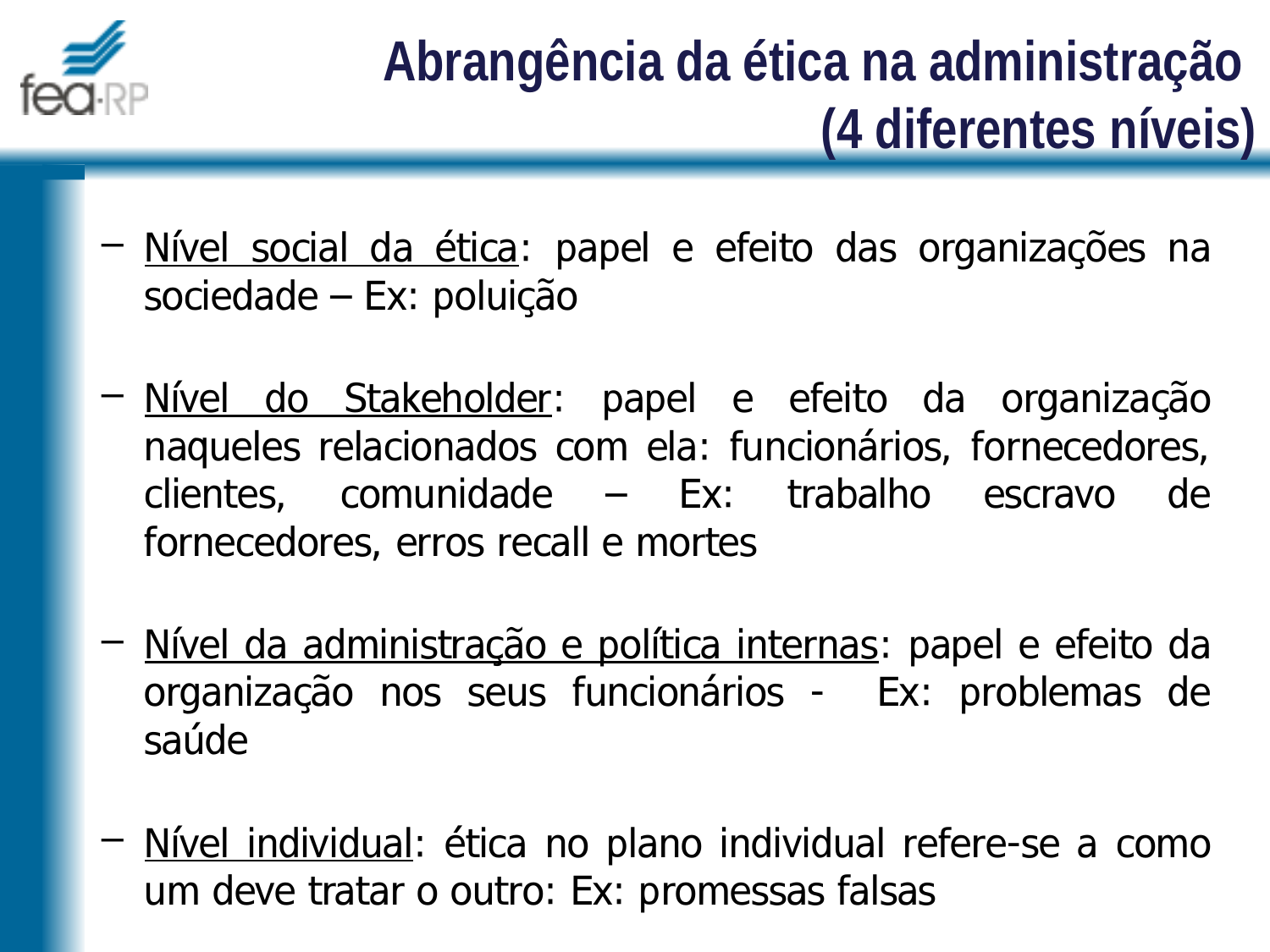

# Abrangência da ética na administração (4 diferentes níveis)
Nível social da ética: papel e efeito das organizações na sociedade – Ex: poluição

Nível do Stakeholder: papel e efeito da organização naqueles relacionados com ela: funcionários, fornecedores, clientes, comunidade – Ex: trabalho escravo de fornecedores, erros recall e mortes

Nível da administração e política internas: papel e efeito da organização nos seus funcionários -  Ex: problemas de saúde

Nível individual: ética no plano individual refere-se a como um deve tratar o outro: Ex: promessas falsas